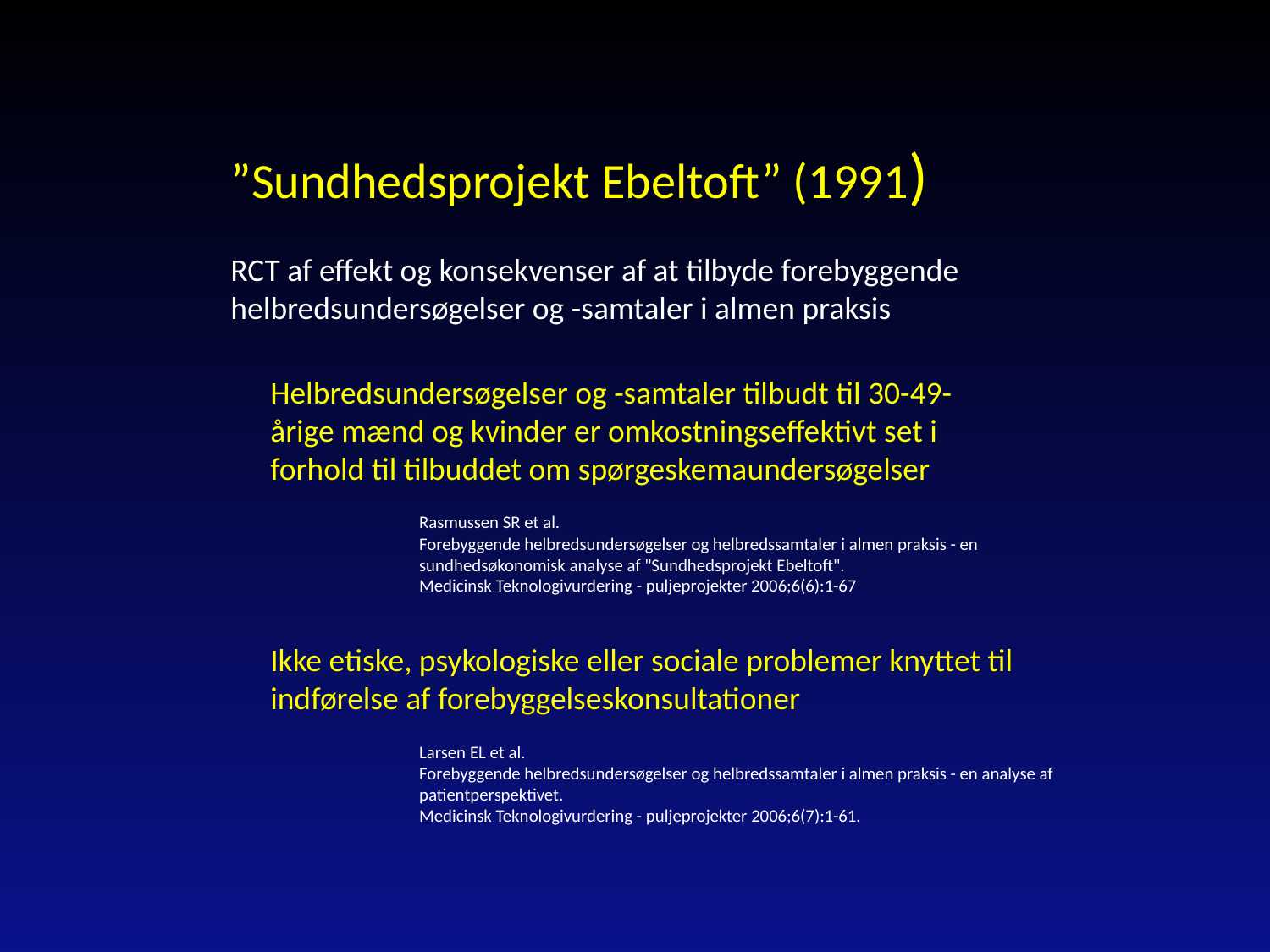

”Sundhedsprojekt Ebeltoft” (1991)

RCT af effekt og konsekvenser af at tilbyde forebyggende helbredsundersøgelser og -samtaler i almen praksis
Helbredsundersøgelser og -samtaler tilbudt til 30-49- årige mænd og kvinder er omkostningseffektivt set i forhold til tilbuddet om spørgeskemaundersøgelser
Rasmussen SR et al.
Forebyggende helbredsundersøgelser og helbredssamtaler i almen praksis - en
sundhedsøkonomisk analyse af "Sundhedsprojekt Ebeltoft".
Medicinsk Teknologivurdering - puljeprojekter 2006;6(6):1-67
Ikke etiske, psykologiske eller sociale problemer knyttet til indførelse af forebyggelseskonsultationer

Larsen EL et al.
Forebyggende helbredsundersøgelser og helbredssamtaler i almen praksis - en analyse af
patientperspektivet.
Medicinsk Teknologivurdering - puljeprojekter 2006;6(7):1-61.